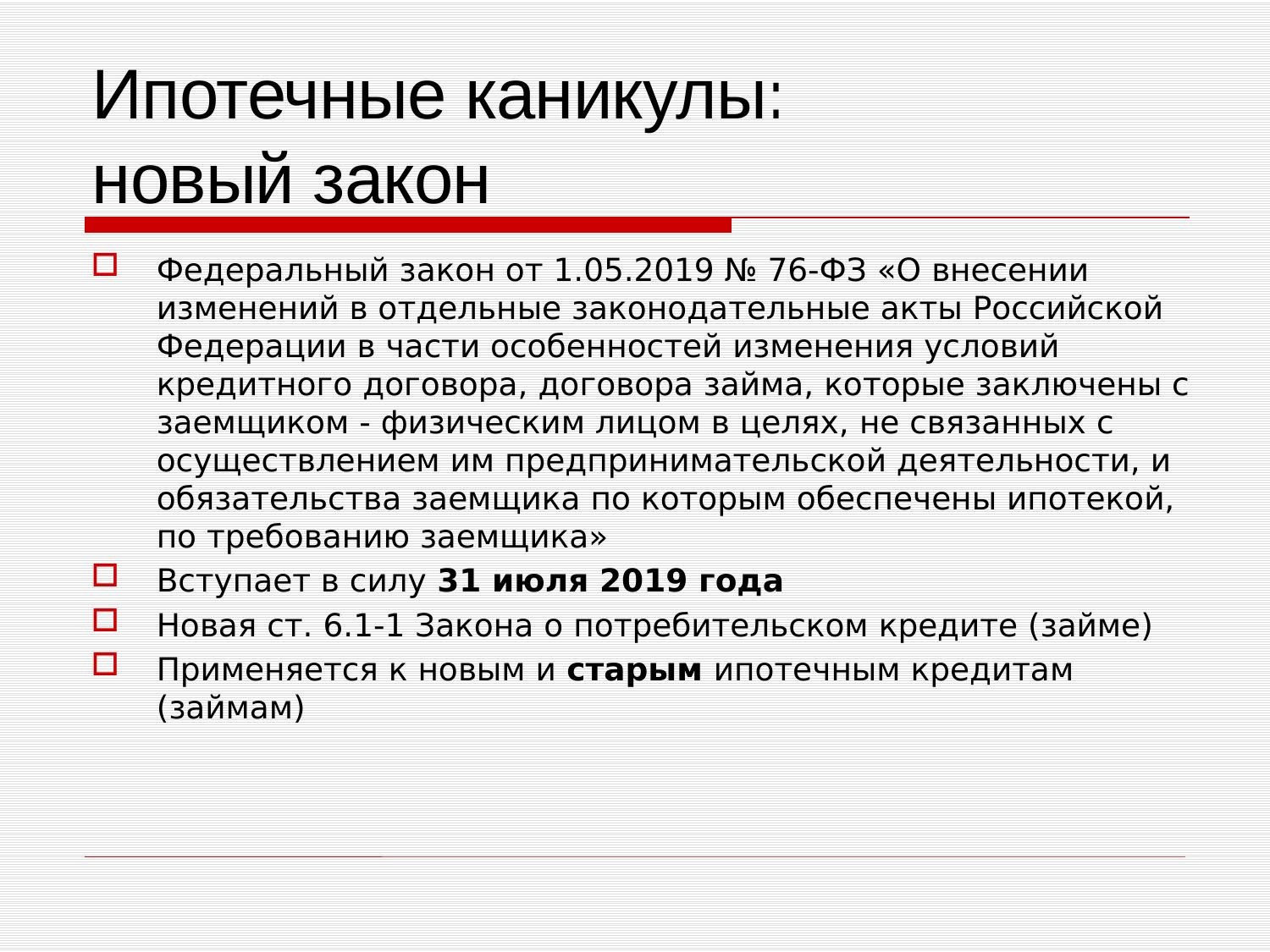

Ипотечные каникулы:
новый закон
Федеральный закон от 1.05.2019 № 76-ФЗ «О внесении изменений в отдельные законодательные акты Российской Федерации в части особенностей изменения условий кредитного договора, договора займа, которые заключены с заемщиком - физическим лицом в целях, не связанных с осуществлением им предпринимательской деятельности, и обязательства заемщика по которым обеспечены ипотекой, по требованию заемщика»
Вступает в силу 31 июля 2019 года
Новая ст. 6.1-1 Закона о потребительском кредите (займе)
Применяется к новым и старым ипотечным кредитам (займам)